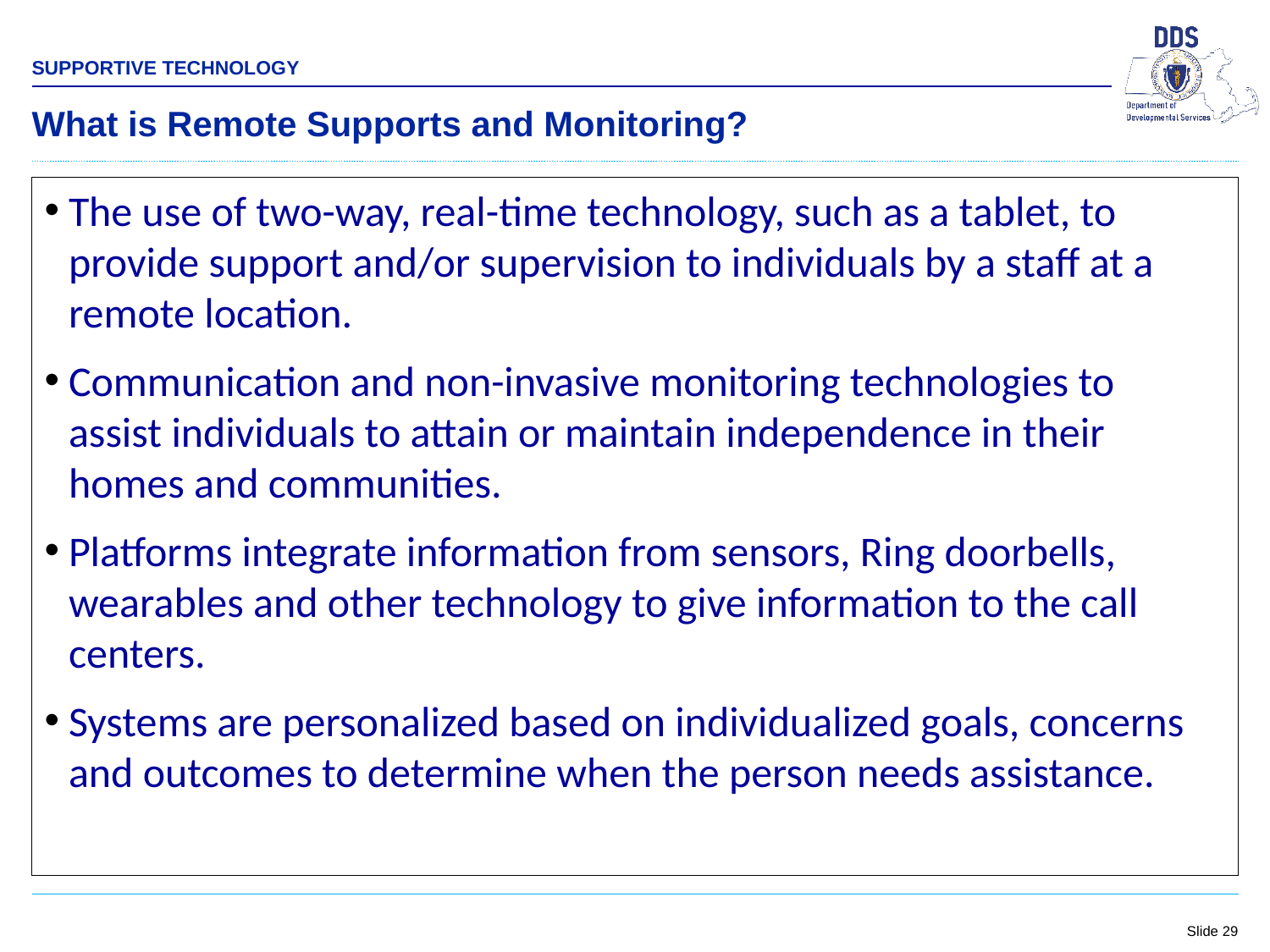

SUPPORTIVE TECHNOLOGY
# What is Remote Supports and Monitoring?
The use of two-way, real-time technology, such as a tablet, to provide support and/or supervision to individuals by a staff at a remote location.
Communication and non-invasive monitoring technologies to assist individuals to attain or maintain independence in their homes and communities.
Platforms integrate information from sensors, Ring doorbells, wearables and other technology to give information to the call centers.
Systems are personalized based on individualized goals, concerns and outcomes to determine when the person needs assistance.